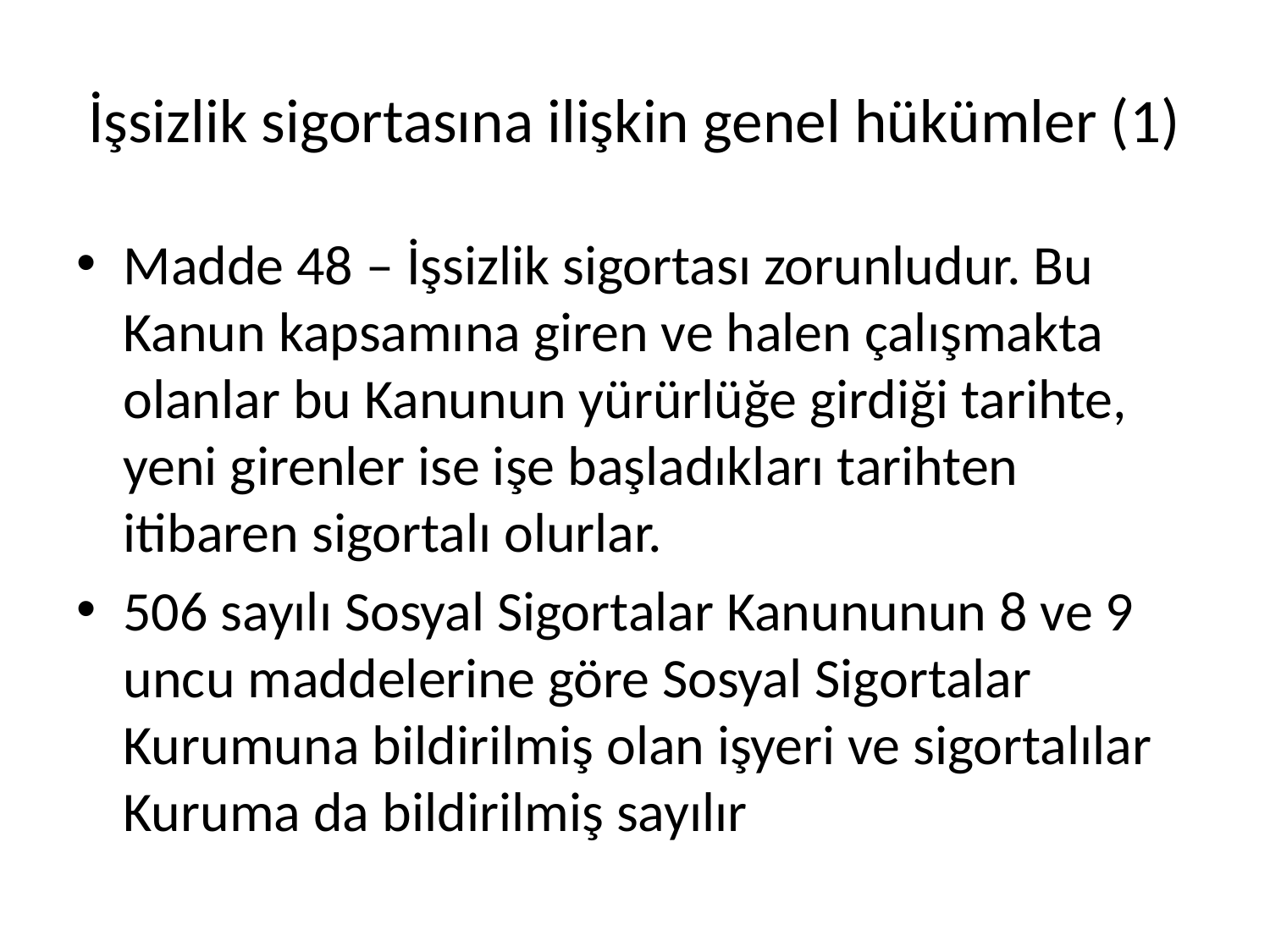

# İşsizlik sigortasına ilişkin genel hükümler (1)
Madde 48 – İşsizlik sigortası zorunludur. Bu Kanun kapsamına giren ve halen çalışmakta olanlar bu Kanunun yürürlüğe girdiği tarihte, yeni girenler ise işe başladıkları tarihten itibaren sigortalı olurlar.
506 sayılı Sosyal Sigortalar Kanununun 8 ve 9 uncu maddelerine göre Sosyal Sigortalar Kurumuna bildirilmiş olan işyeri ve sigortalılar Kuruma da bildirilmiş sayılır